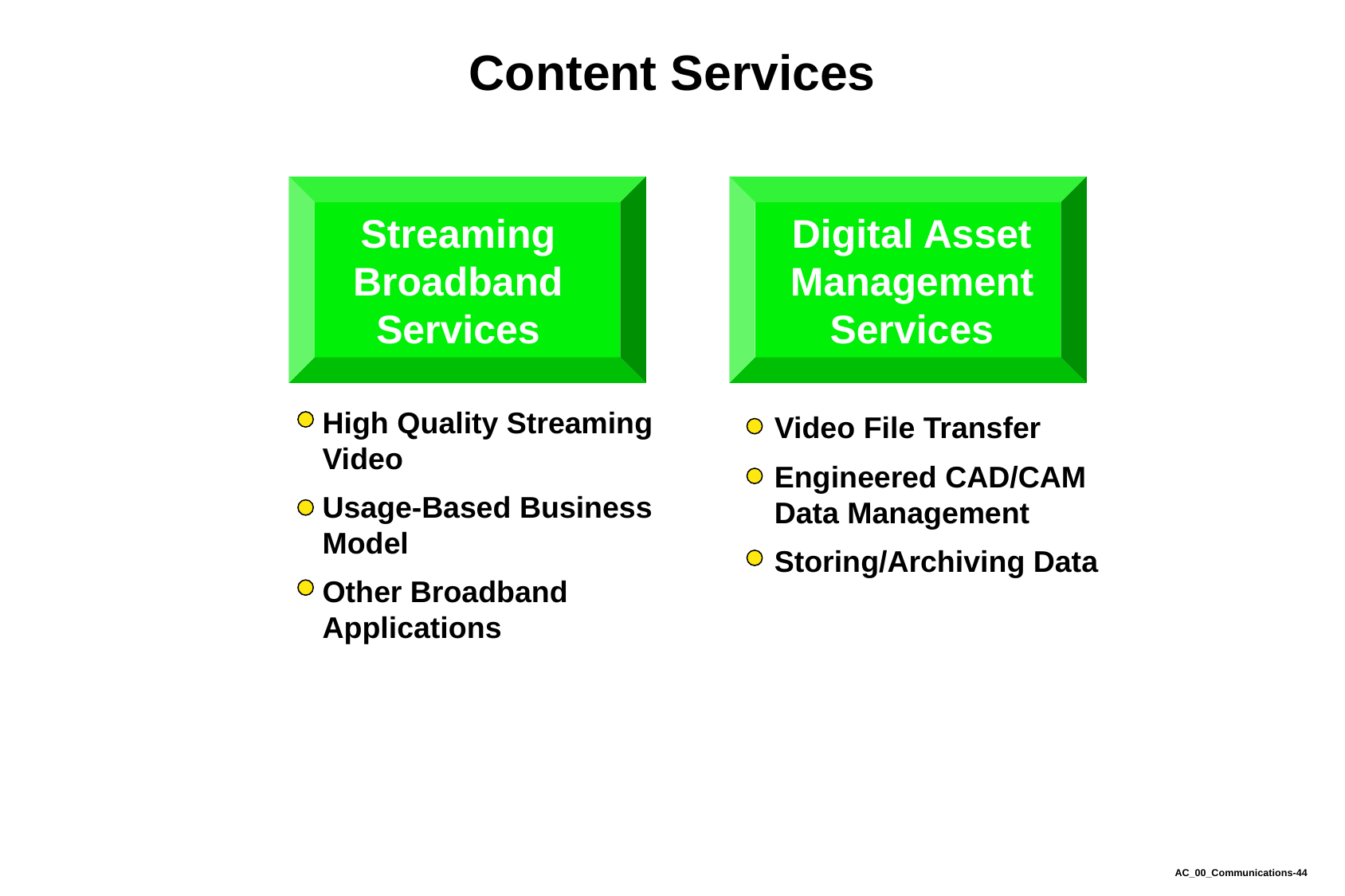

Content Services

Digital Asset
Management Services

Streaming
Broadband
Services
High Quality Streaming Video
Usage-Based Business Model
Other Broadband Applications
Video File Transfer
Engineered CAD/CAM Data Management
Storing/Archiving Data